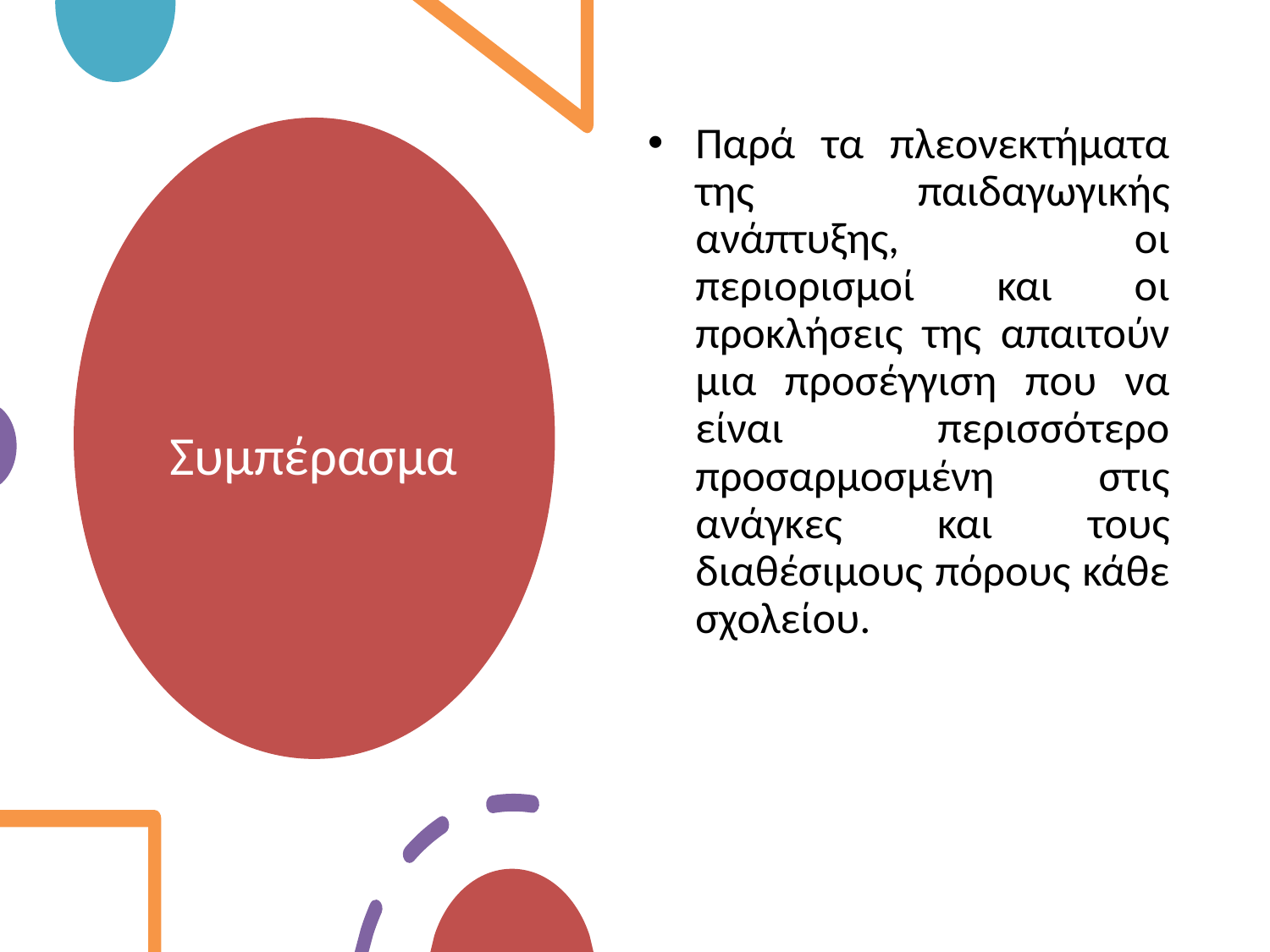

Παρά τα πλεονεκτήματα της παιδαγωγικής ανάπτυξης, οι περιορισμοί και οι προκλήσεις της απαιτούν μια προσέγγιση που να είναι περισσότερο προσαρμοσμένη στις ανάγκες και τους διαθέσιμους πόρους κάθε σχολείου.

# Συμπέρασμα